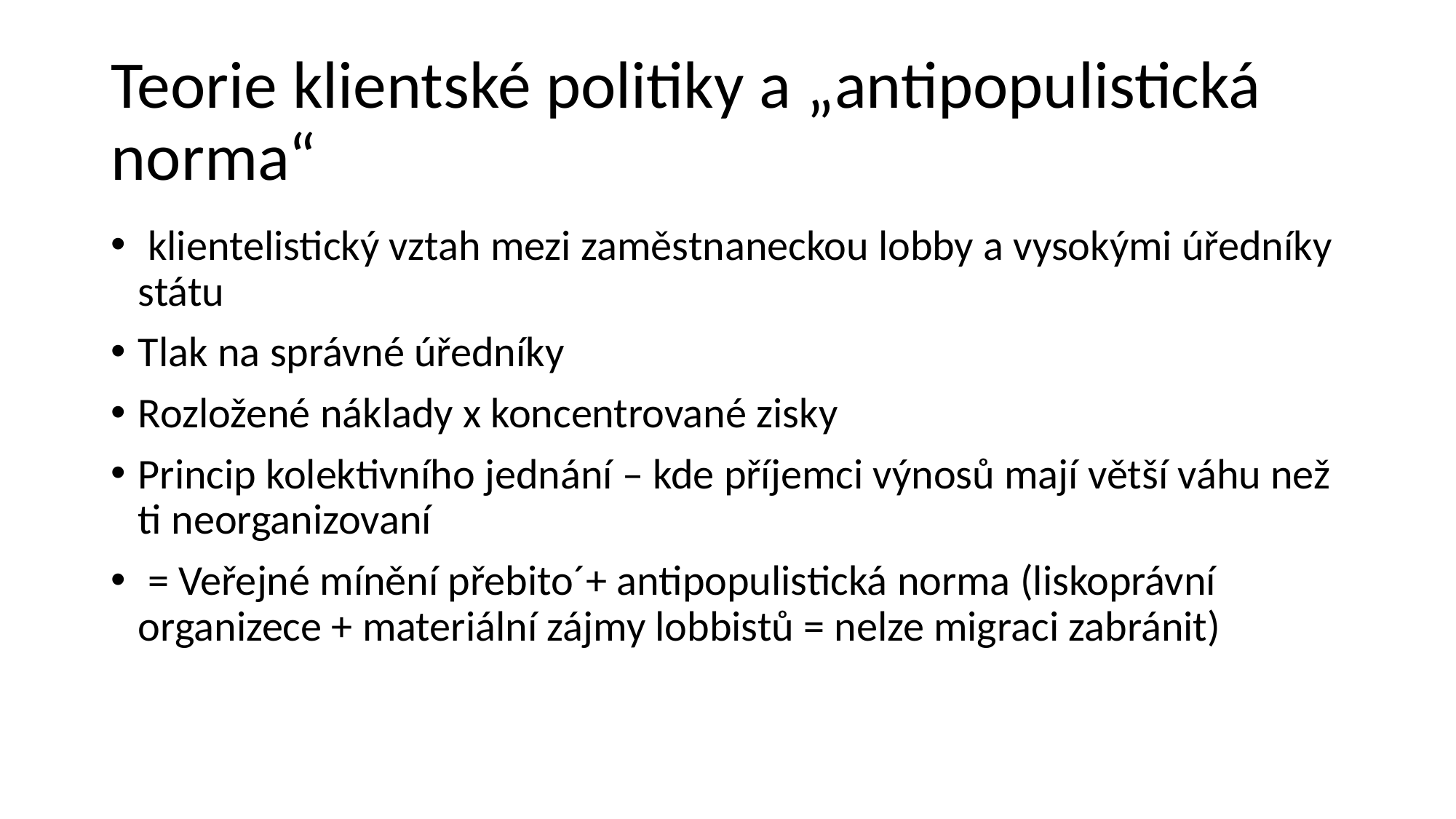

# Teorie klientské politiky a „antipopulistická norma“
 klientelistický vztah mezi zaměstnaneckou lobby a vysokými úředníky státu
Tlak na správné úředníky
Rozložené náklady x koncentrované zisky
Princip kolektivního jednání – kde příjemci výnosů mají větší váhu než ti neorganizovaní
 = Veřejné mínění přebito´+ antipopulistická norma (liskoprávní organizece + materiální zájmy lobbistů = nelze migraci zabránit)